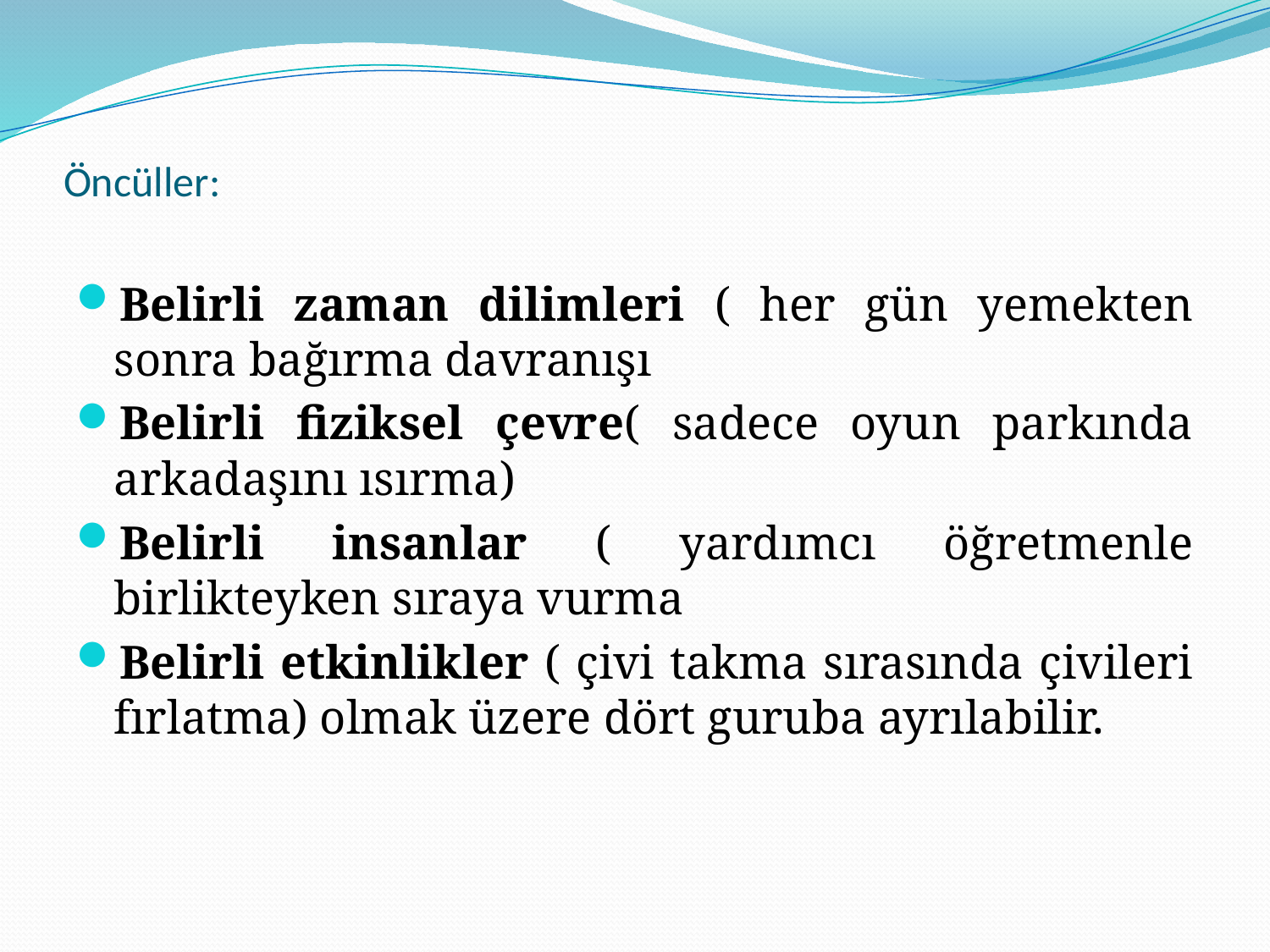

# Öncüller:
Belirli zaman dilimleri ( her gün yemekten sonra bağırma davranışı
Belirli fiziksel çevre( sadece oyun parkında arkadaşını ısırma)
Belirli insanlar ( yardımcı öğretmenle birlikteyken sıraya vurma
Belirli etkinlikler ( çivi takma sırasında çivileri fırlatma) olmak üzere dört guruba ayrılabilir.